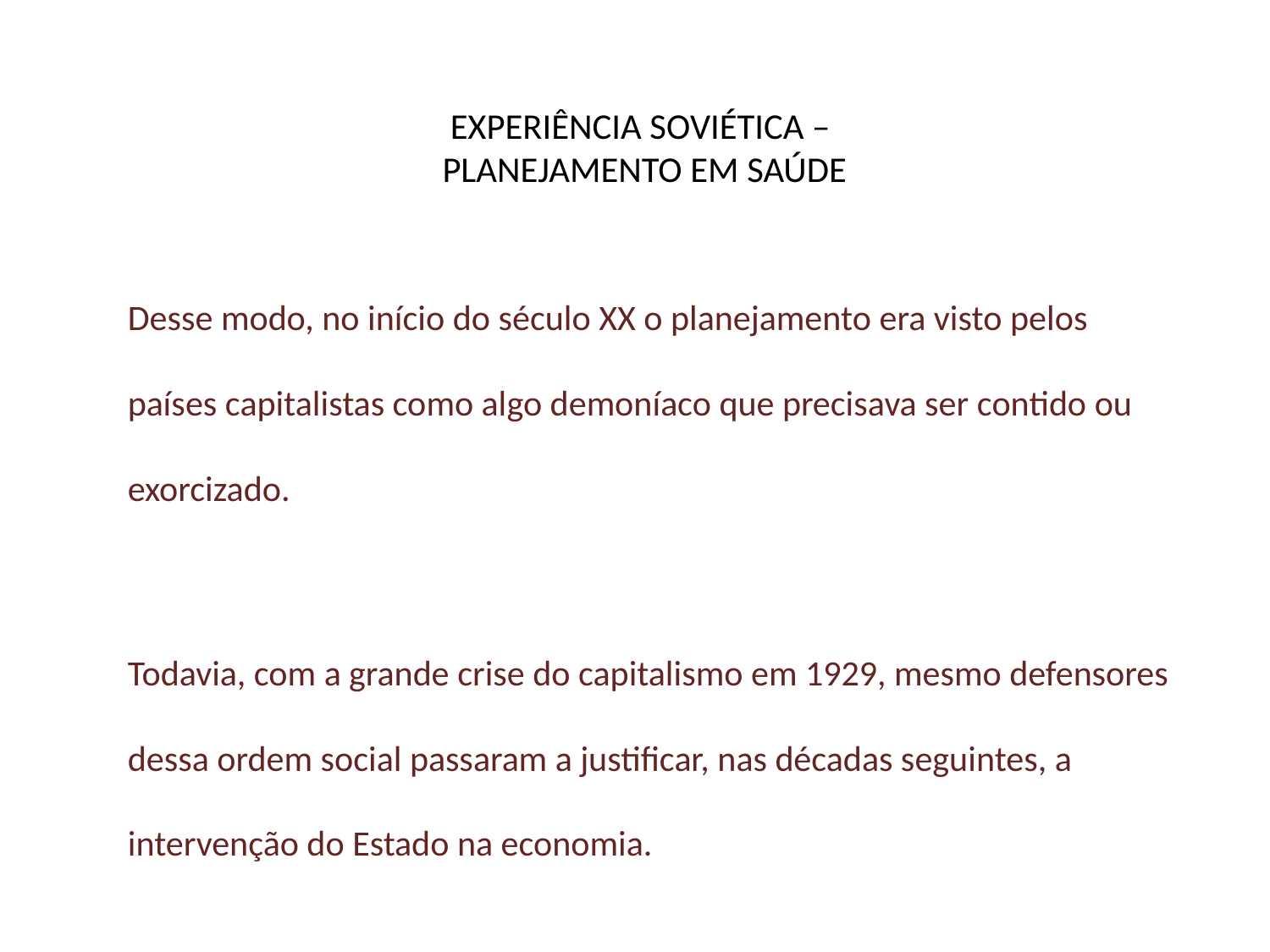

# EXPERIÊNCIA SOVIÉTICA – PLANEJAMENTO EM SAÚDE
Desse modo, no início do século XX o planejamento era visto pelos países capitalistas como algo demoníaco que precisava ser contido ou exorcizado.

Todavia, com a grande crise do capitalismo em 1929, mesmo defensores dessa ordem social passaram a justificar, nas décadas seguintes, a intervenção do Estado na economia.